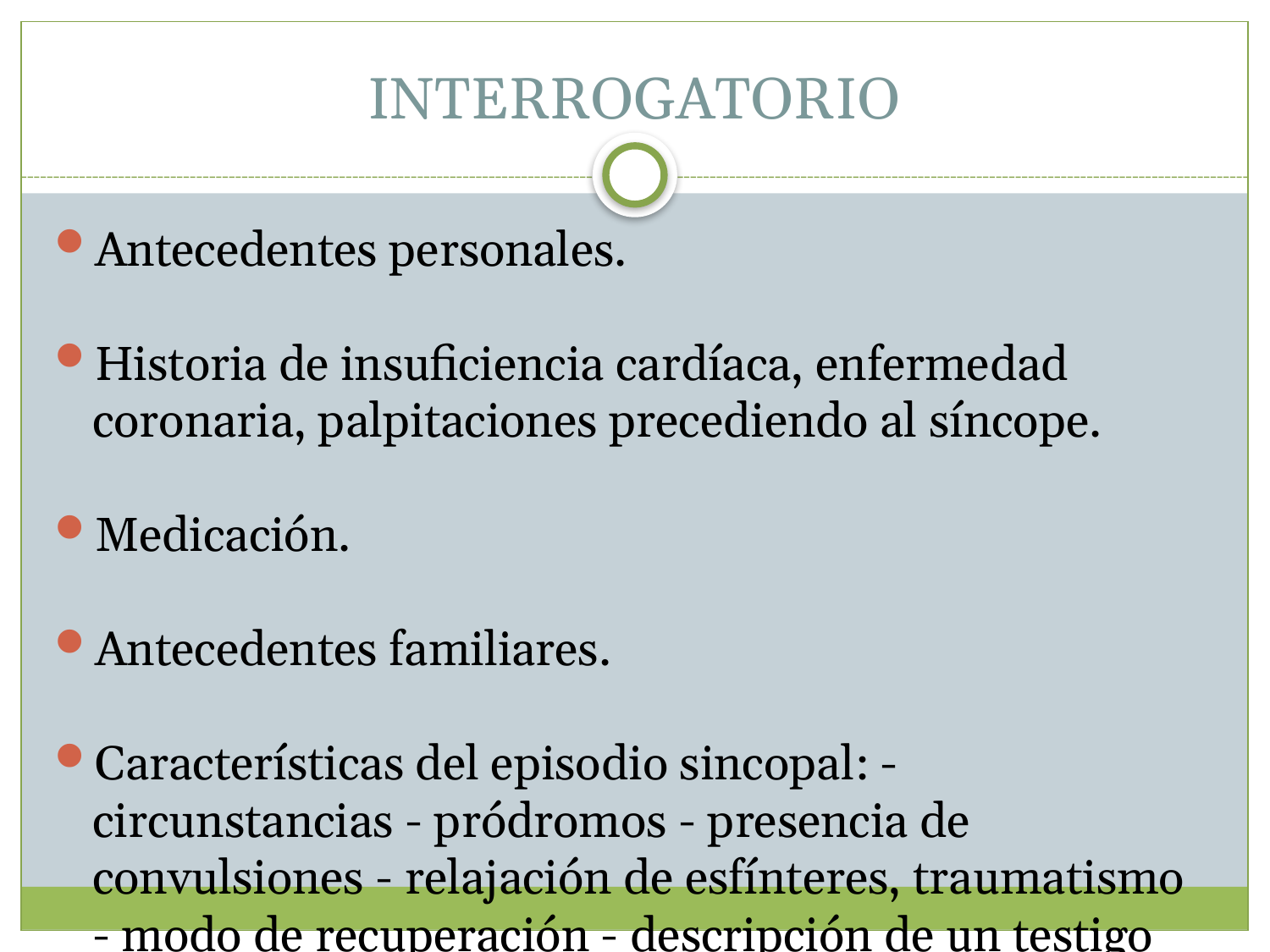

INTERROGATORIO
Antecedentes personales.

Historia de insuficiencia cardíaca, enfermedad coronaria, palpitaciones precediendo al síncope.

Medicación.

Antecedentes familiares.

Características del episodio sincopal: - circunstancias - pródromos - presencia de convulsiones - relajación de esfínteres, traumatismo - modo de recuperación - descripción de un testigo (aspecto, convulsiones, color pálido o cianótico)